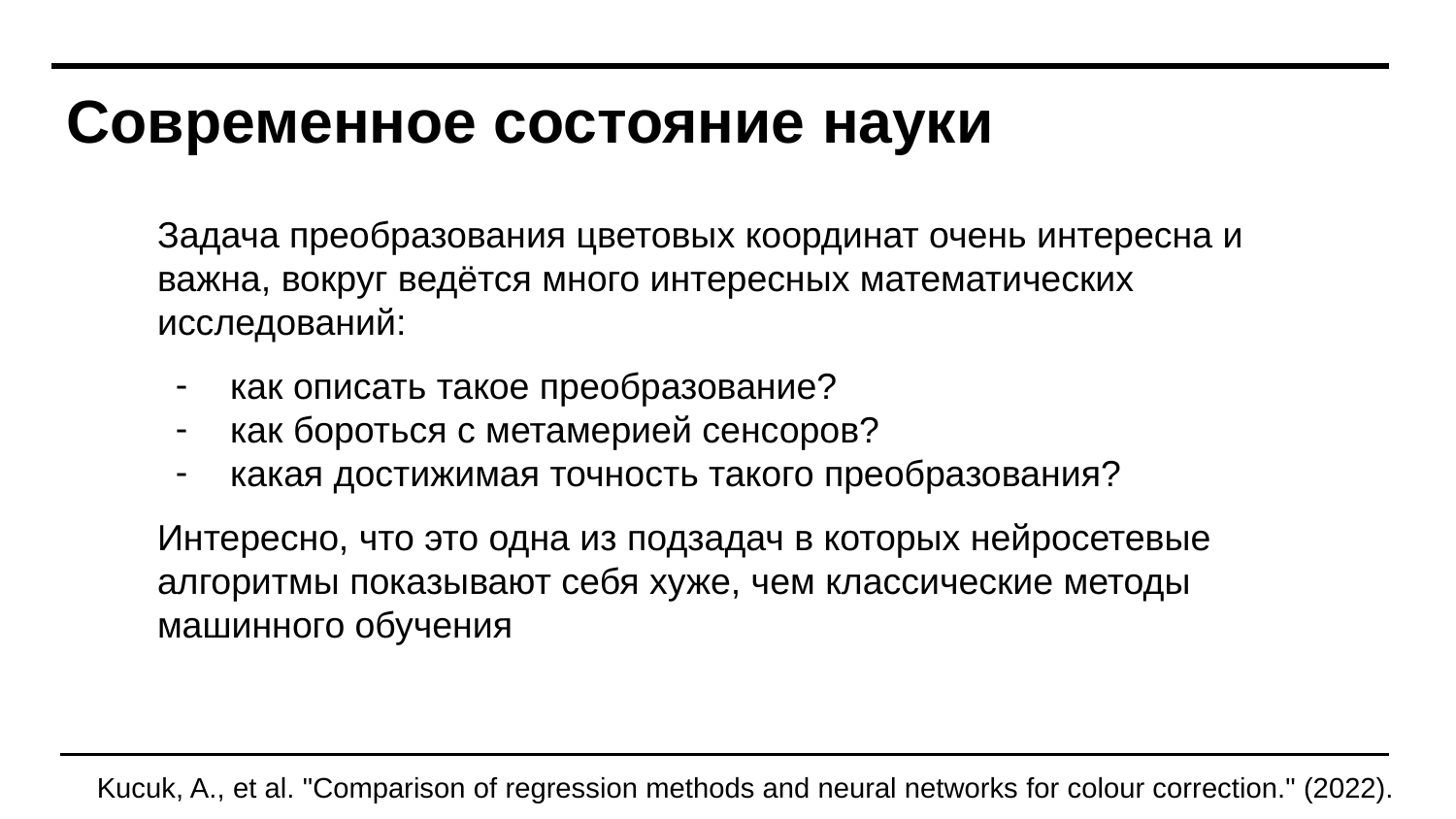

# Современное состояние науки
Задача преобразования цветовых координат очень интересна и важна, вокруг ведётся много интересных математических исследований:
как описать такое преобразование?
как бороться с метамерией сенсоров?
какая достижимая точность такого преобразования?
Интересно, что это одна из подзадач в которых нейросетевые алгоритмы показывают себя хуже, чем классические методы машинного обучения
Kucuk, A., et al. "Comparison of regression methods and neural networks for colour correction." (2022).